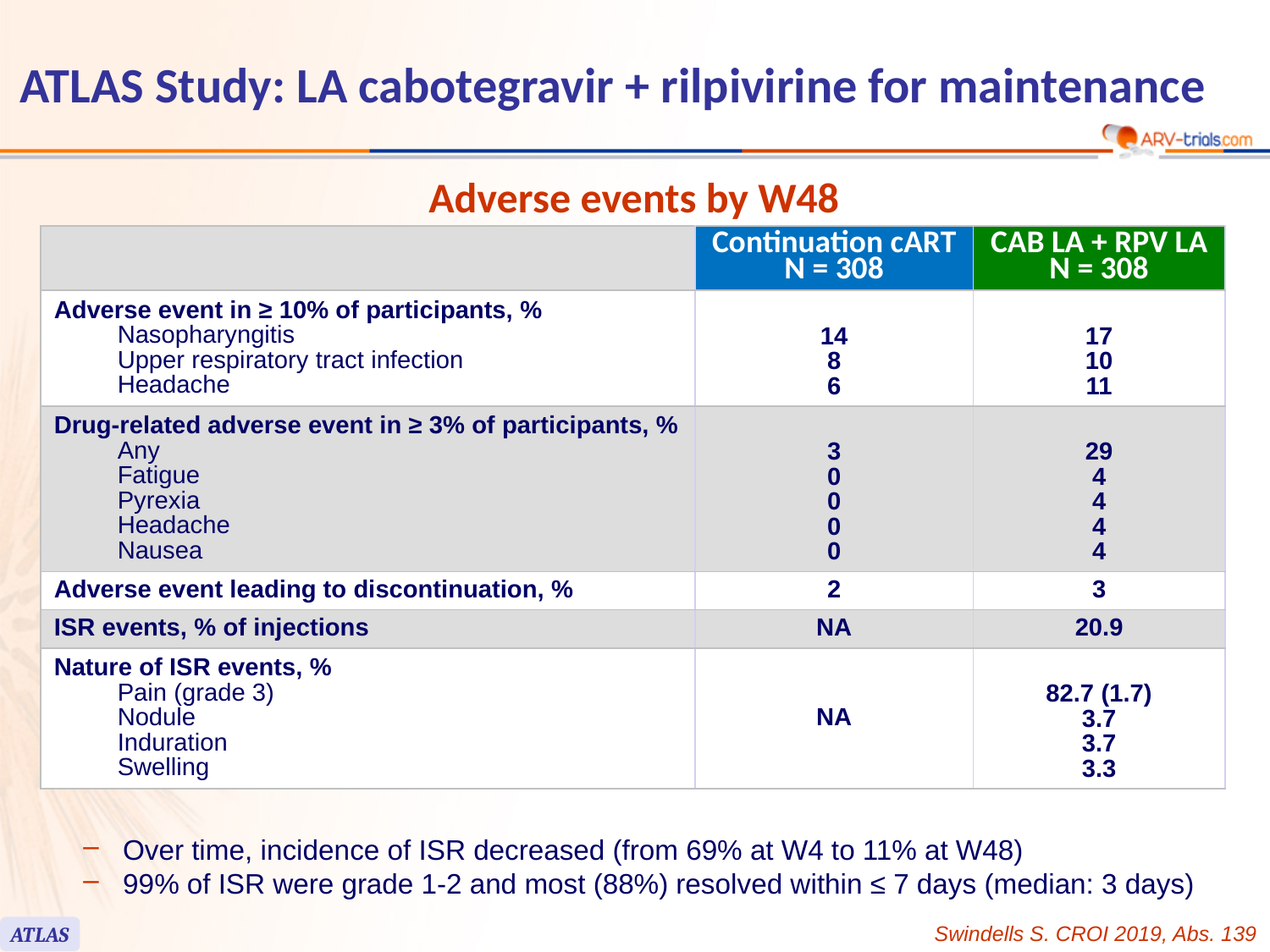

# ATLAS Study: LA cabotegravir + rilpivirine for maintenance
Adverse events by W48
|  | Continuation cART N = 308 | CAB LA + RPV LA N = 308 |
| --- | --- | --- |
| Adverse event in ≥ 10% of participants, % Nasopharyngitis Upper respiratory tract infection Headache | 14 8 6 | 17 10 11 |
| Drug-related adverse event in ≥ 3% of participants, % Any Fatigue Pyrexia Headache Nausea | 3 0 0 0 0 | 29 4 4 4 4 |
| Adverse event leading to discontinuation, % | 2 | 3 |
| ISR events, % of injections | NA | 20.9 |
| Nature of ISR events, % Pain (grade 3) Nodule Induration Swelling | NA | 82.7 (1.7) 3.7 3.7 3.3 |
Over time, incidence of ISR decreased (from 69% at W4 to 11% at W48)
99% of ISR were grade 1-2 and most (88%) resolved within ≤ 7 days (median: 3 days)
Swindells S. CROI 2019, Abs. 139
ATLAS